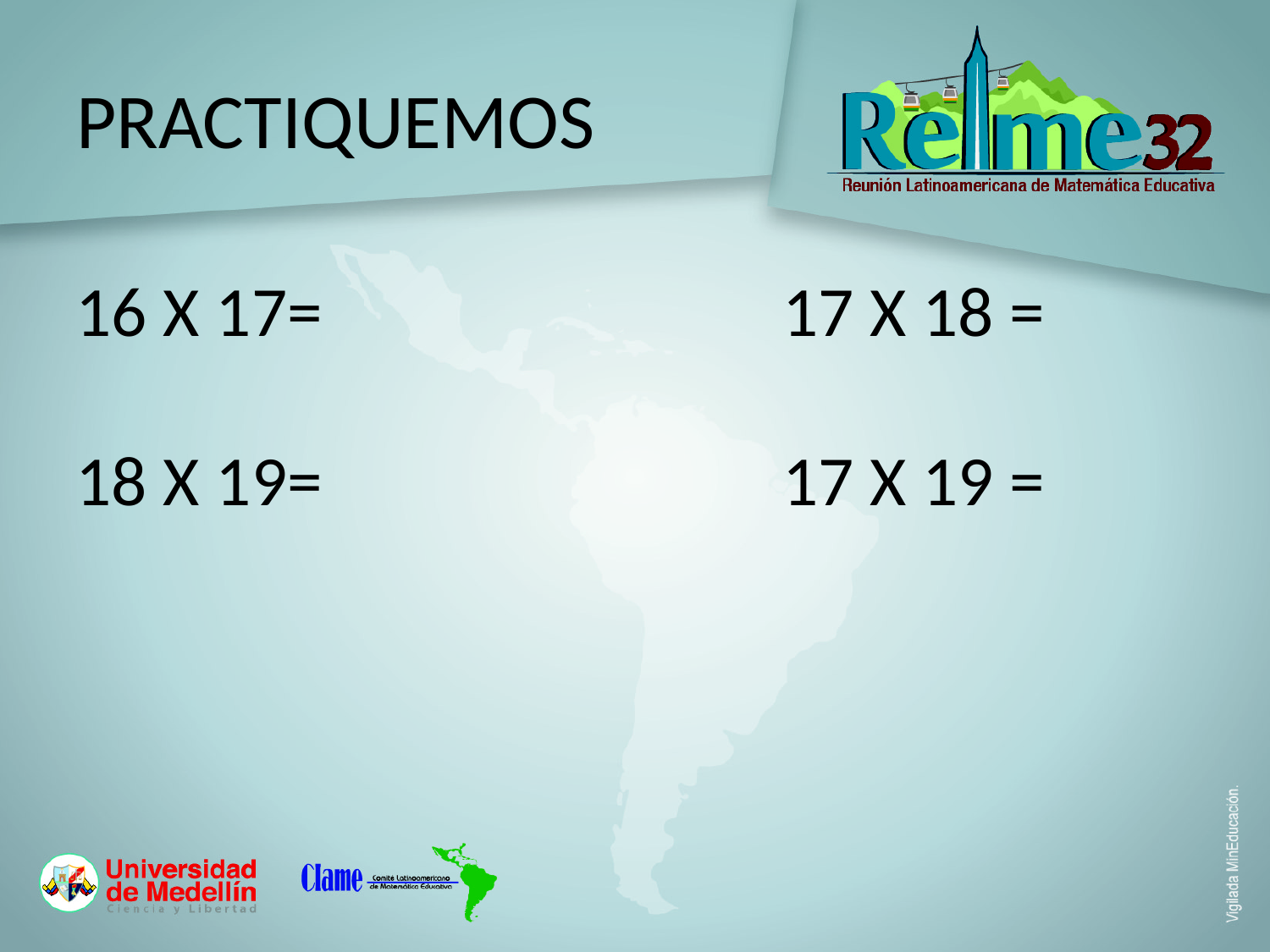

# PRACTIQUEMOS
16 X 17=                             17 X 18 =

18 X 19=                             17 X 19 =